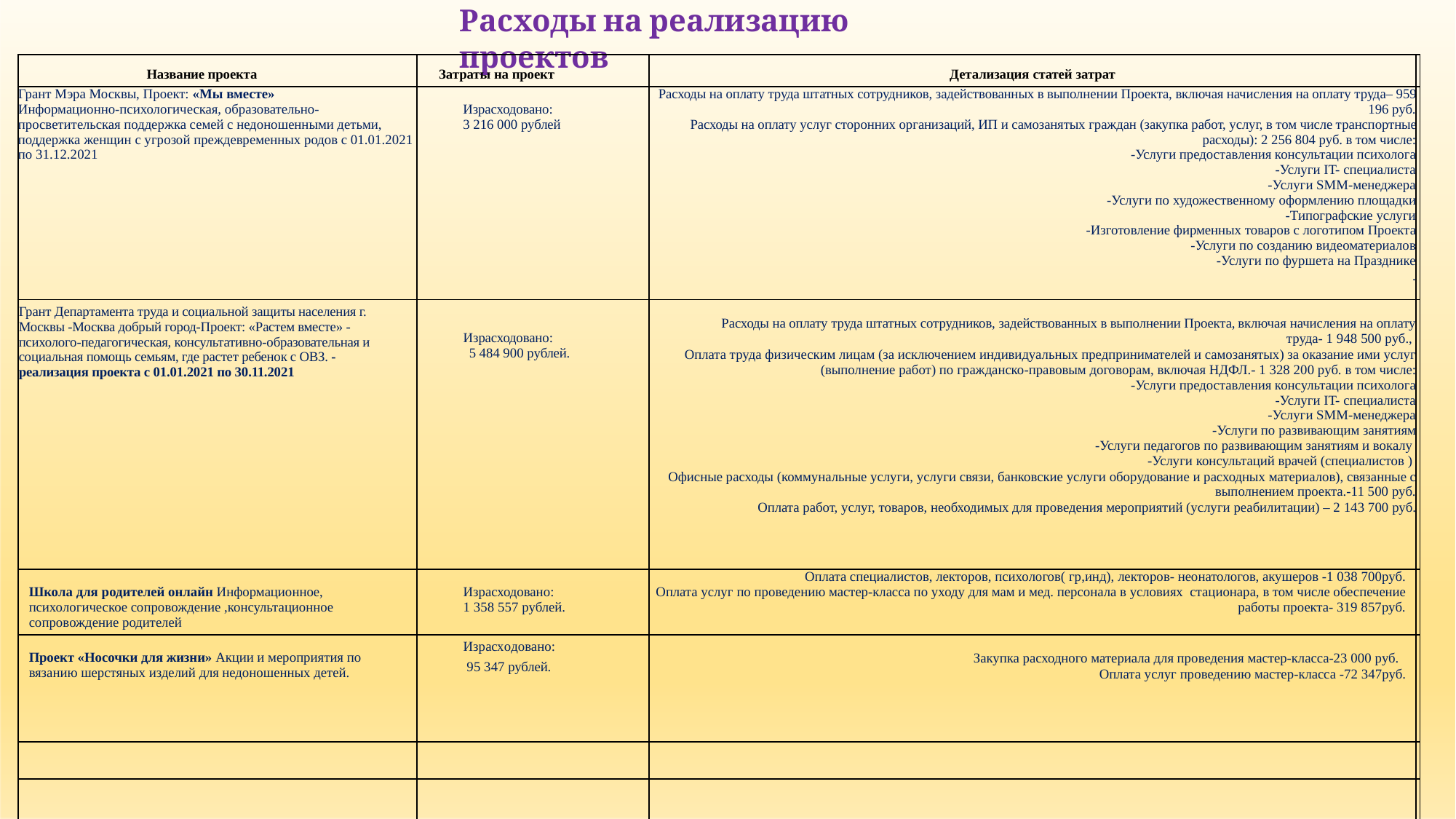

# Расходы на реализацию проектов
| Название проекта | Затраты на проект | Детализация статей затрат |  |
| --- | --- | --- | --- |
| Грант Мэра Москвы, Проект: «Мы вместе» Информационно-психологическая, образовательно-просветительская поддержка семей с недоношенными детьми, поддержка женщин с угрозой преждевременных родов с 01.01.2021 по 31.12.2021 | Израсходовано: 3 216 000 рублей | Расходы на оплату труда штатных сотрудников, задействованных в выполнении Проекта, включая начисления на оплату труда– 959 196 руб. Расходы на оплату услуг сторонних организаций, ИП и самозанятых граждан (закупка работ, услуг, в том числе транспортные расходы): 2 256 804 руб. в том числе: -Услуги предоставления консультации психолога -Услуги IT- специалиста -Услуги SMM-менеджера -Услуги по художественному оформлению площадки -Типографские услуги -Изготовление фирменных товаров с логотипом Проекта -Услуги по созданию видеоматериалов -Услуги по фуршета на Празднике . |  |
| Грант Департамента труда и социальной защиты населения г. Москвы -Москва добрый город-Проект: «Растем вместе» - психолого-педагогическая, консультативно-образовательная и социальная помощь семьям, где растет ребенок с ОВЗ. - реализация проекта с 01.01.2021 по 30.11.2021 | Израсходовано: 5 484 900 рублей. | Расходы на оплату труда штатных сотрудников, задействованных в выполнении Проекта, включая начисления на оплату труда- 1 948 500 руб., Оплата труда физическим лицам (за исключением индивидуальных предпринимателей и самозанятых) за оказание ими услуг (выполнение работ) по гражданско-правовым договорам, включая НДФЛ.- 1 328 200 руб. в том числе: -Услуги предоставления консультации психолога -Услуги IT- специалиста -Услуги SMM-менеджера -Услуги по развивающим занятиям -Услуги педагогов по развивающим занятиям и вокалу -Услуги консультаций врачей (специалистов ) Офисные расходы (коммунальные услуги, услуги связи, банковские услуги оборудование и расходных материалов), связанные с выполнением проекта.-11 500 руб. Оплата работ, услуг, товаров, необходимых для проведения мероприятий (услуги реабилитации) – 2 143 700 руб. |  |
| Школа для родителей онлайн Информационное, психологическое сопровождение ,консультационное сопровождение родителей | Израсходовано: 1 358 557 рублей. | Оплата специалистов, лекторов, психологов( гр,инд), лекторов- неонатологов, акушеров -1 038 700руб. Оплата услуг по проведению мастер-класса по уходу для мам и мед. персонала в условиях стационара, в том числе обеспечение работы проекта- 319 857руб. |  |
| Проект «Носочки для жизни» Акции и мероприятия по вязанию шерстяных изделий для недоношенных детей. | Израсходовано: 95 347 рублей. | Закупка расходного материала для проведения мастер-класса-23 000 руб. Оплата услуг проведению мастер-класса -72 347руб. |  |
|  |  |  |  |
|  |  |  |  |